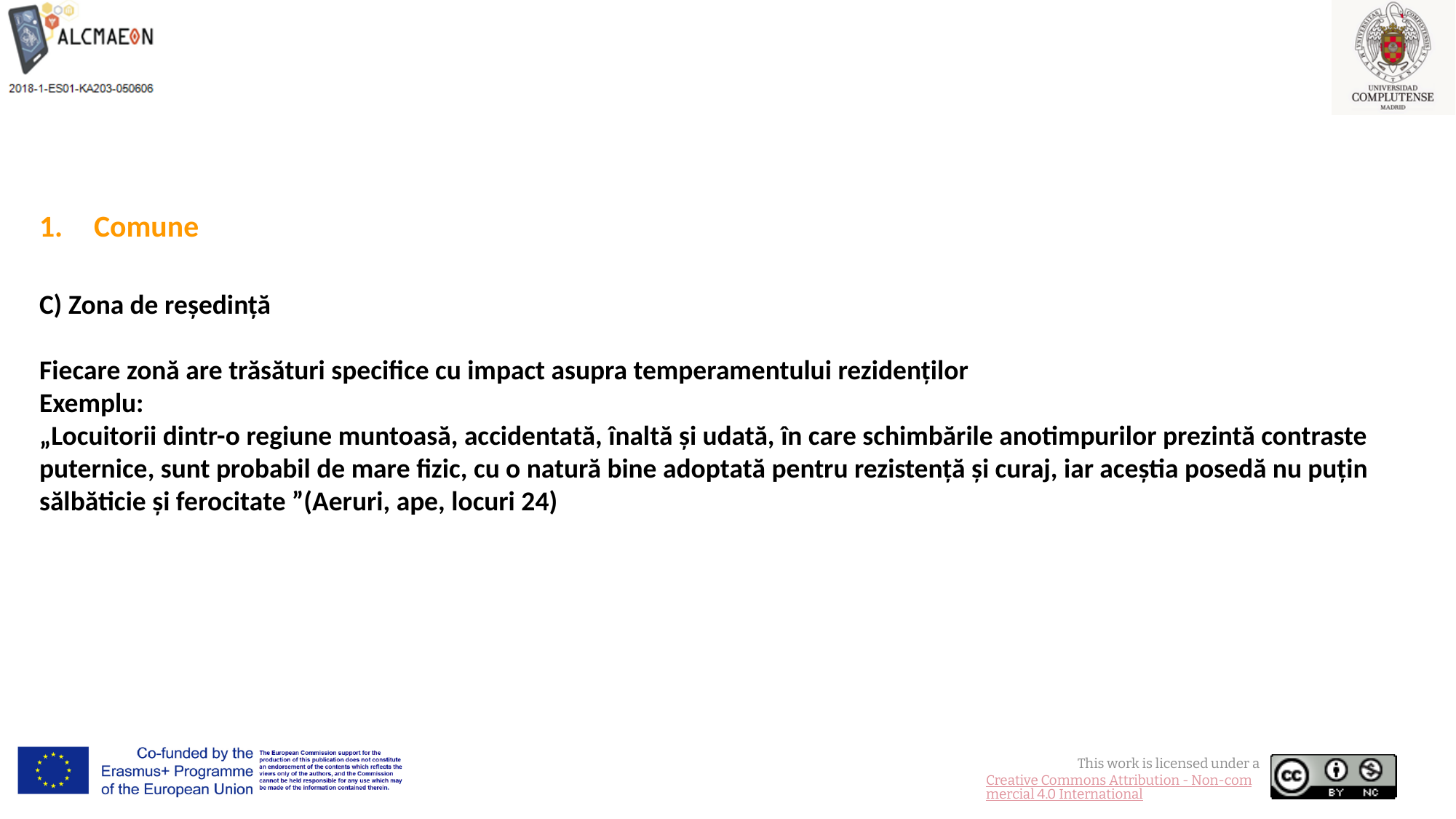

Comune

C) Zona de reședință

Fiecare zonă are trăsături specifice cu impact asupra temperamentului rezidenților
Exemplu:
„Locuitorii dintr-o regiune muntoasă, accidentată, înaltă și udată, în care schimbările anotimpurilor prezintă contraste puternice, sunt probabil de mare fizic, cu o natură bine adoptată pentru rezistență și curaj, iar aceștia posedă nu puțin sălbăticie și ferocitate ”(Aeruri, ape, locuri 24)